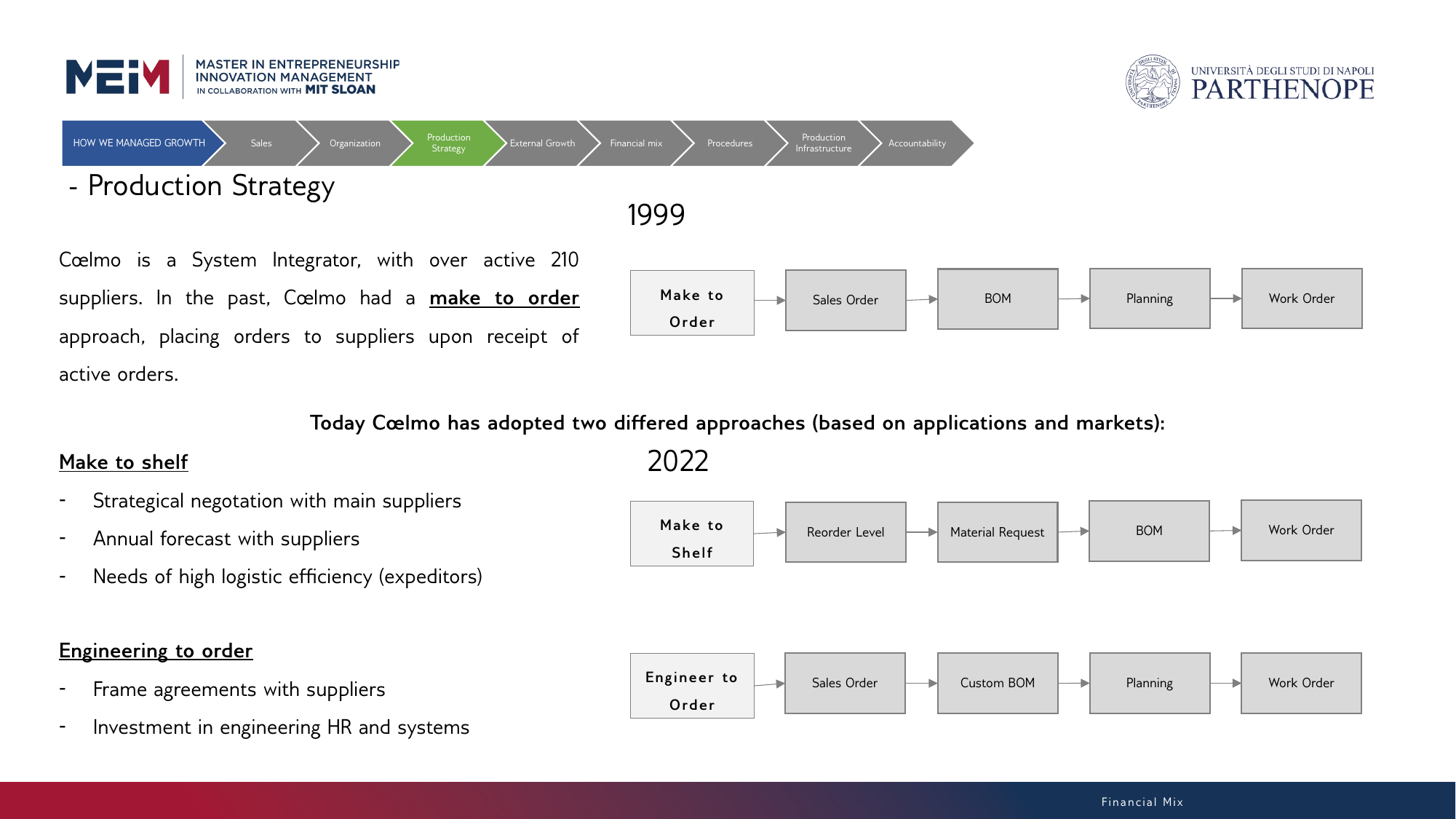

HOW WE MANAGED GROWTH
Sales
Organization
Production Strategy
External Growth
Financial mix
Procedures
Production Infrastructure
Accountability
- Production Strategy
1999
Coelmo is a System Integrator, with over active 210 suppliers. In the past, Coelmo had a make to order approach, placing orders to suppliers upon receipt of active orders.

Work Order

Planning

BOM
Make to Order

Sales Order
Today Coelmo has adopted two differed approaches (based on applications and markets):
Make to shelf
Strategical negotation with main suppliers
Annual forecast with suppliers
Needs of high logistic efficiency (expeditors)

2022

Work Order

BOM
Make to Shelf

Material Request

Reorder Level
Engineering to order
Frame agreements with suppliers
Investment in engineering HR and systems

Work Order

Planning
Engineer to Order

Sales Order

Custom BOM
Financial Mix